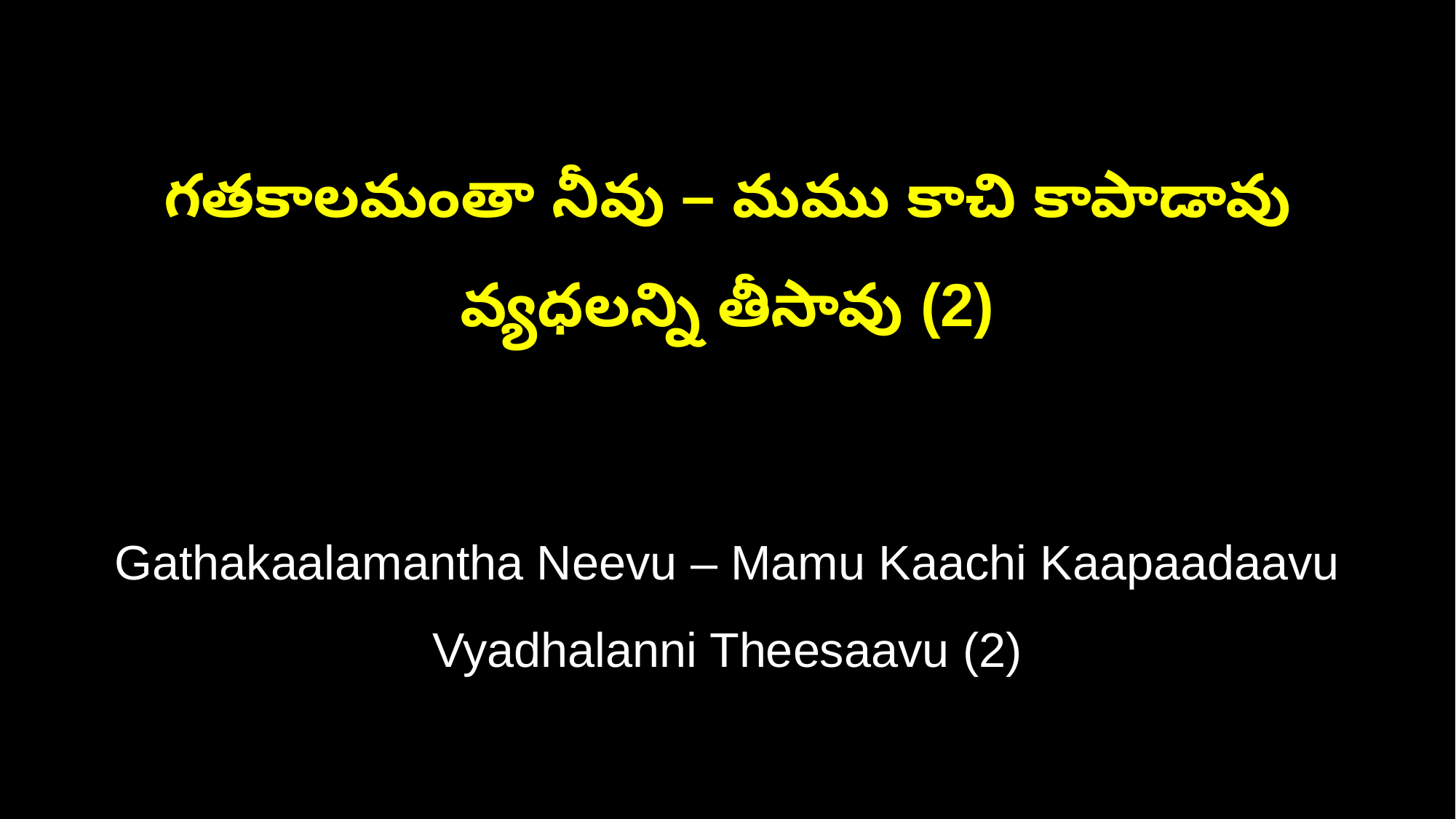

గతకాలమంతా నీవు – మము కాచి కాపాడావు
వ్యధలన్ని తీసావు (2)
Gathakaalamantha Neevu – Mamu Kaachi Kaapaadaavu
Vyadhalanni Theesaavu (2)